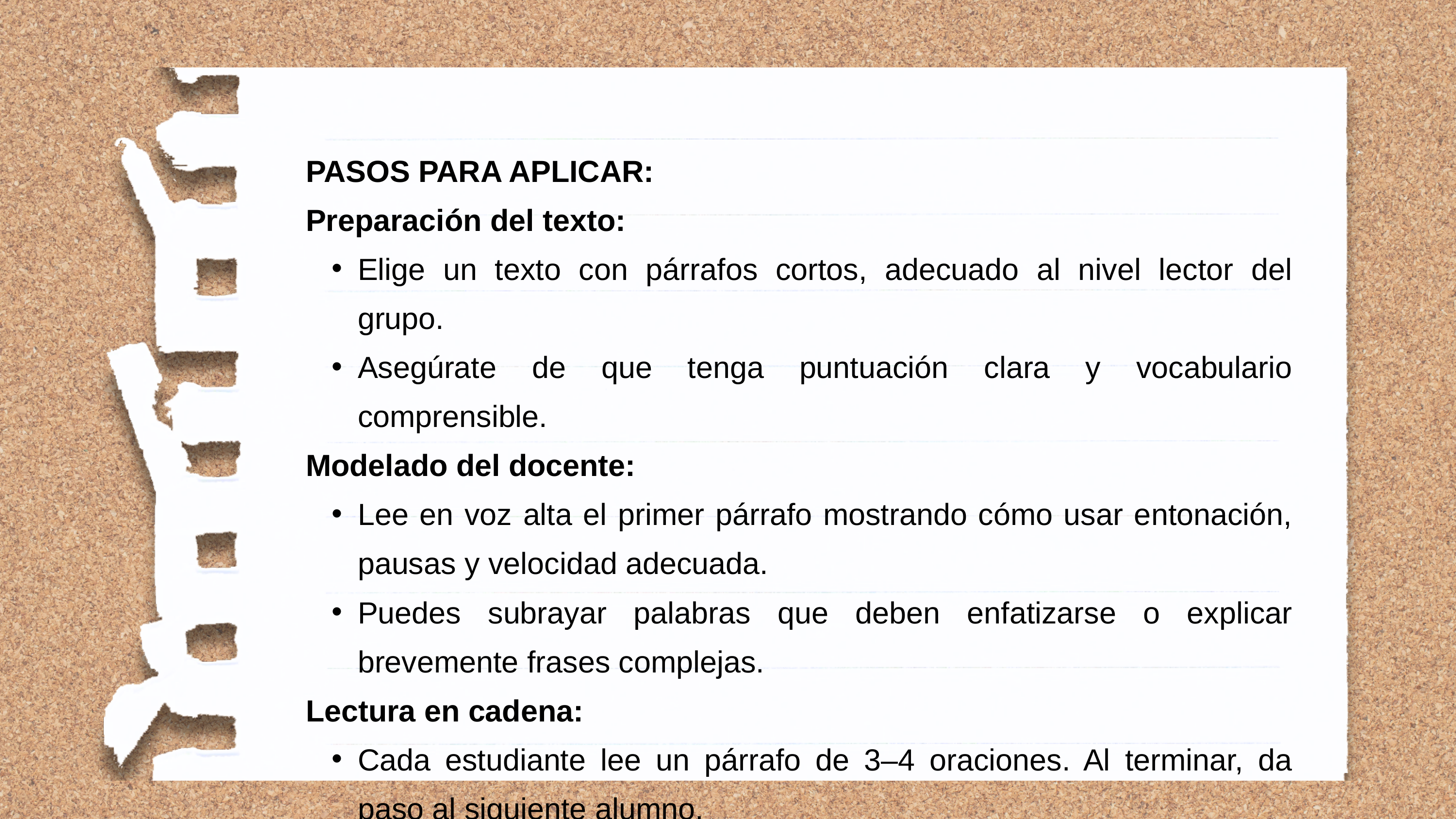

PASOS PARA APLICAR:
Preparación del texto:
Elige un texto con párrafos cortos, adecuado al nivel lector del grupo.
Asegúrate de que tenga puntuación clara y vocabulario comprensible.
Modelado del docente:
Lee en voz alta el primer párrafo mostrando cómo usar entonación, pausas y velocidad adecuada.
Puedes subrayar palabras que deben enfatizarse o explicar brevemente frases complejas.
Lectura en cadena:
Cada estudiante lee un párrafo de 3–4 oraciones. Al terminar, da paso al siguiente alumno.